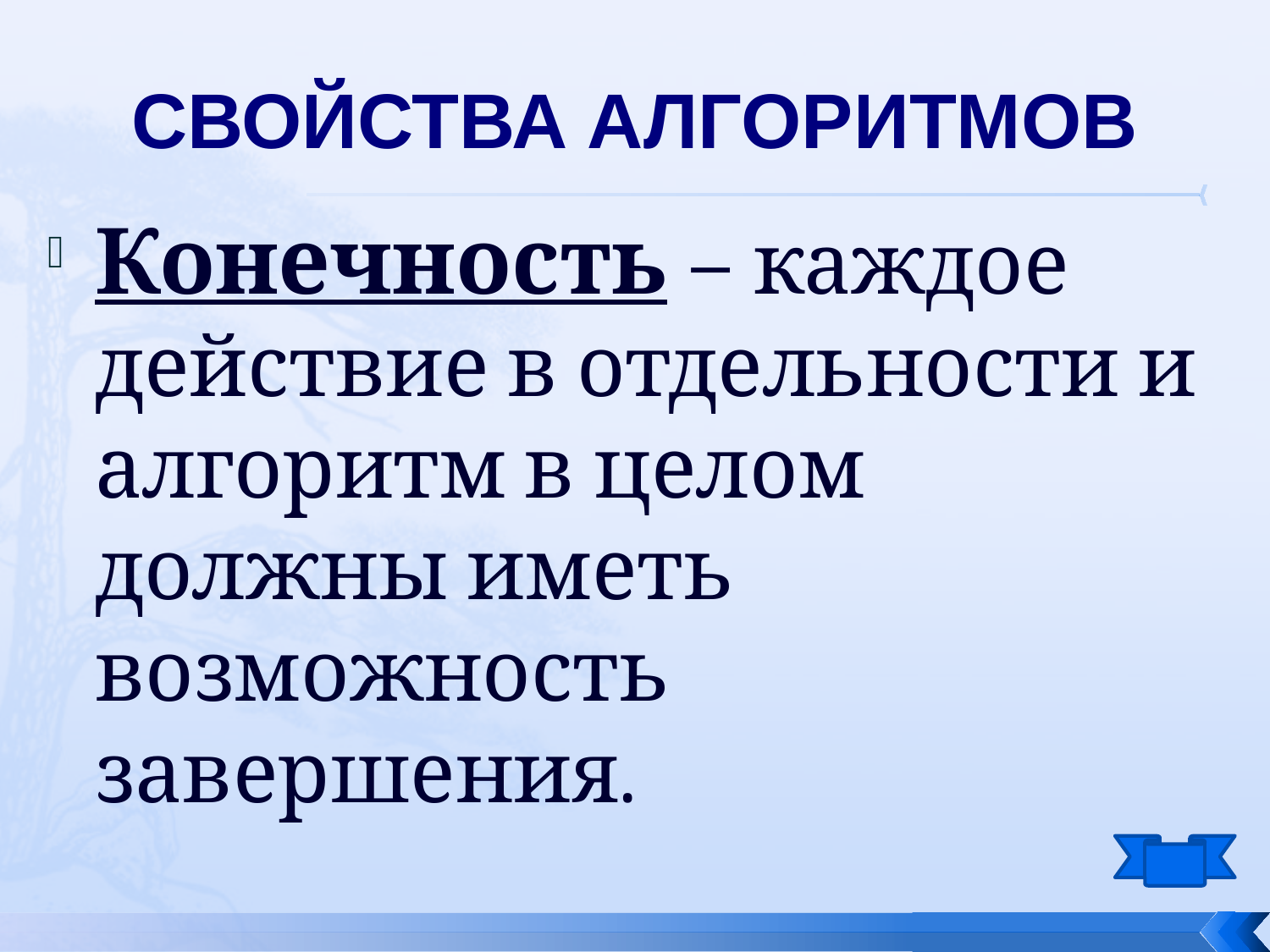

# Свойства алгоритмов
Конечность – каждое действие в отдельности и алгоритм в целом должны иметь возможность завершения.